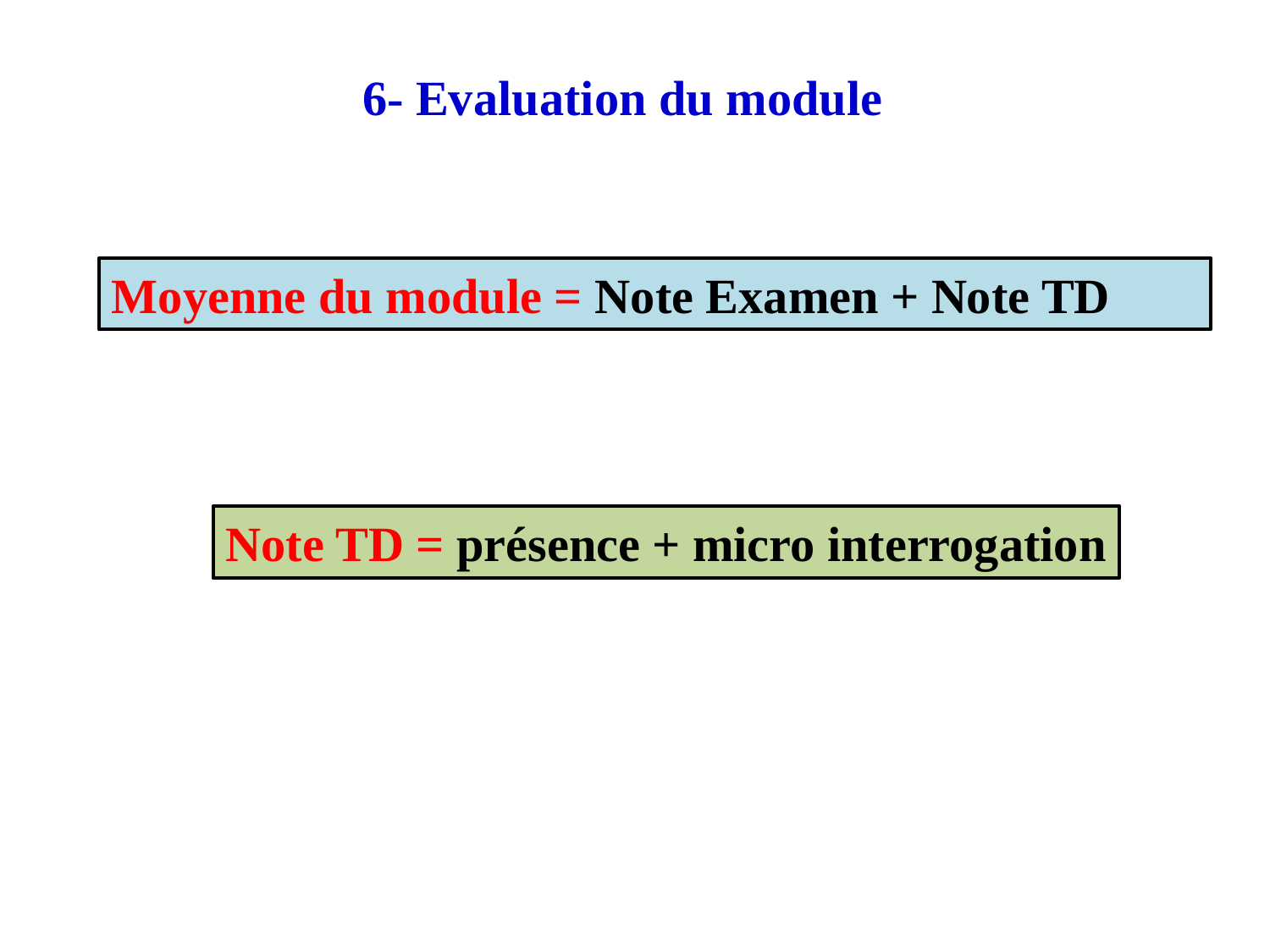

6- Evaluation du module
Moyenne du module = Note Examen + Note TD
Note TD = présence + micro interrogation